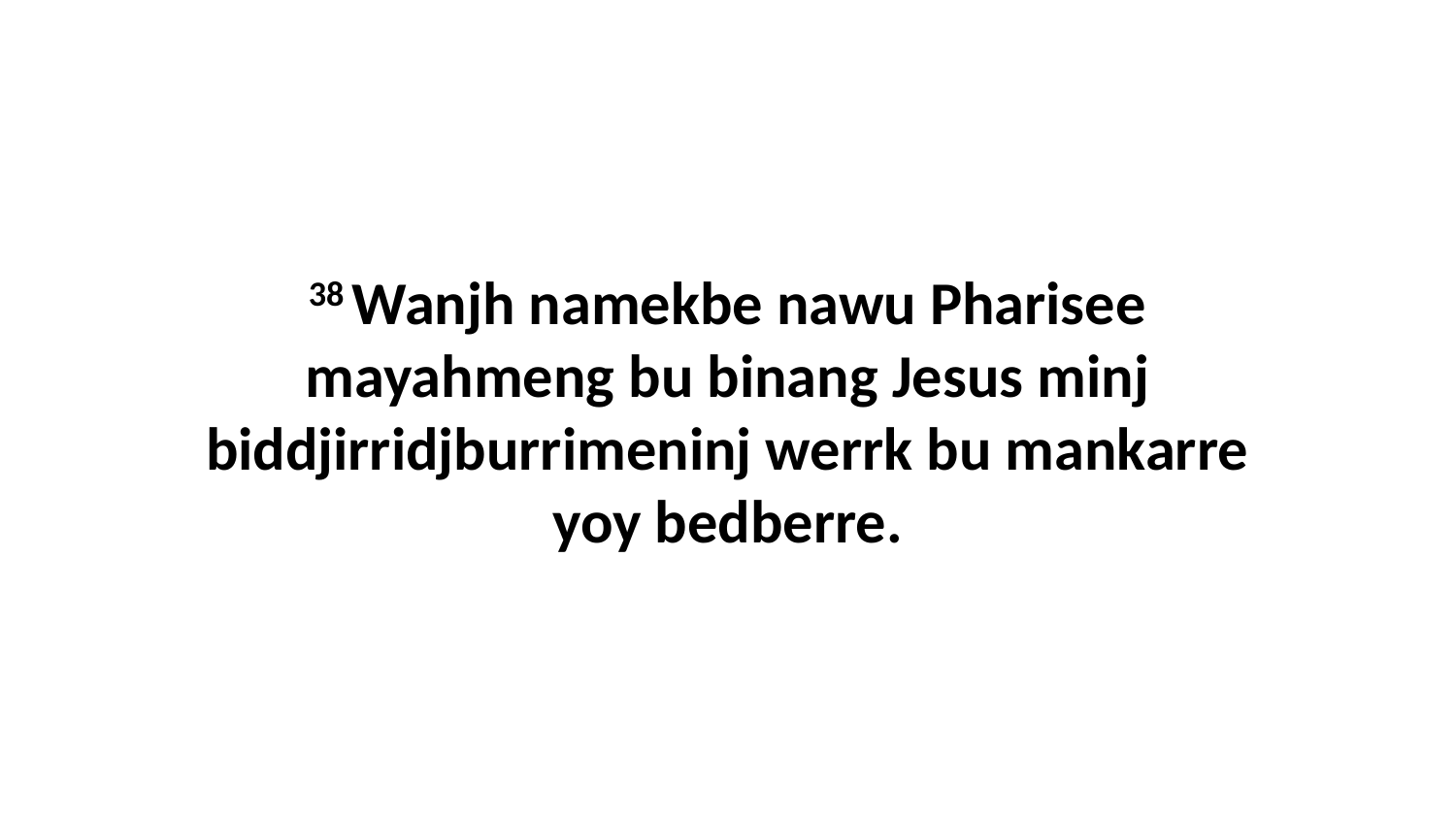

38 Wanjh namekbe nawu Pharisee mayahmeng bu binang Jesus minj biddjirridjburrimeninj werrk bu mankarre yoy bedberre.